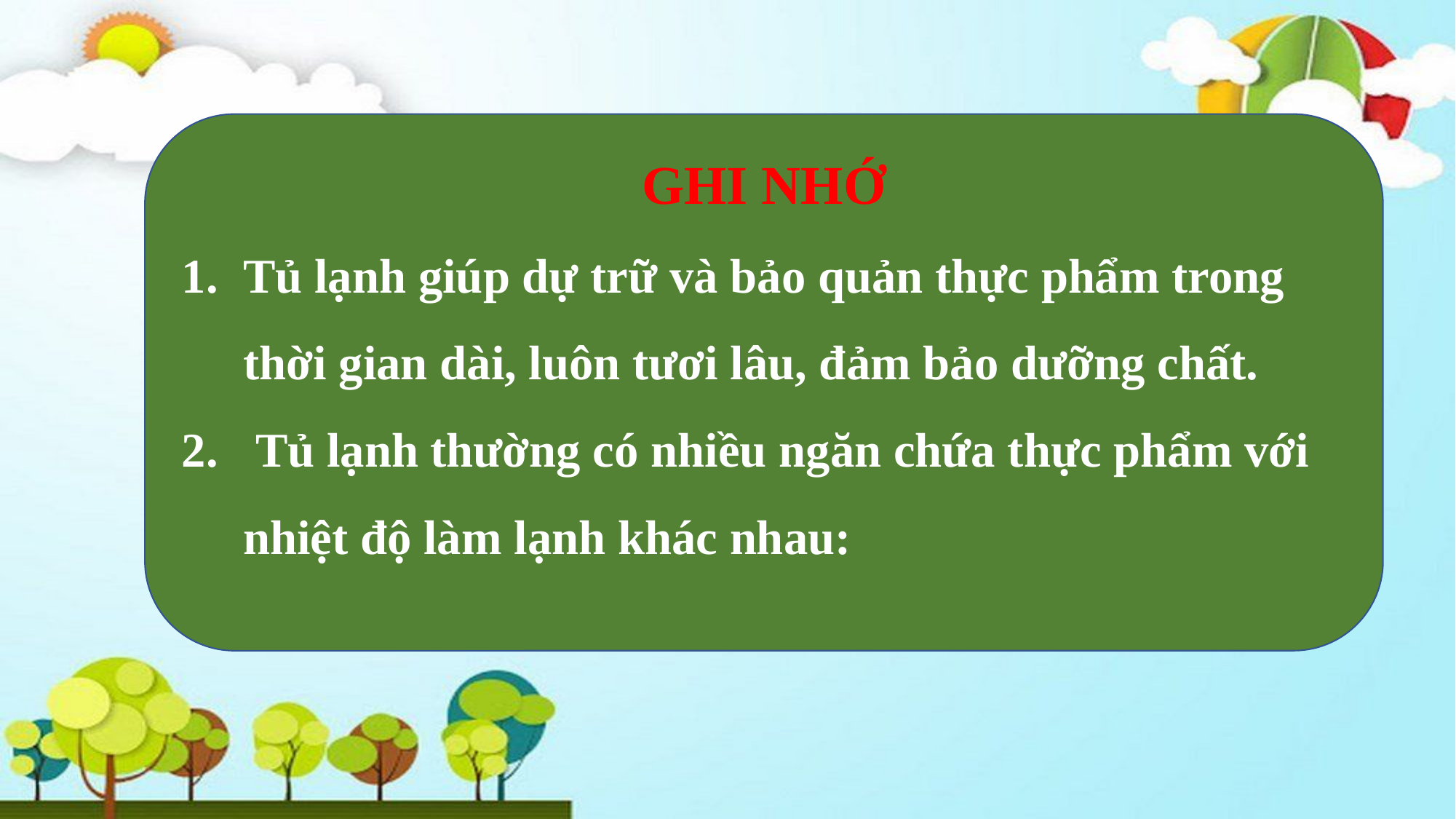

GHI NHỚ
Tủ lạnh giúp dự trữ và bảo quản thực phẩm trong thời gian dài, luôn tươi lâu, đảm bảo dưỡng chất.
 Tủ lạnh thường có nhiều ngăn chứa thực phẩm với nhiệt độ làm lạnh khác nhau: